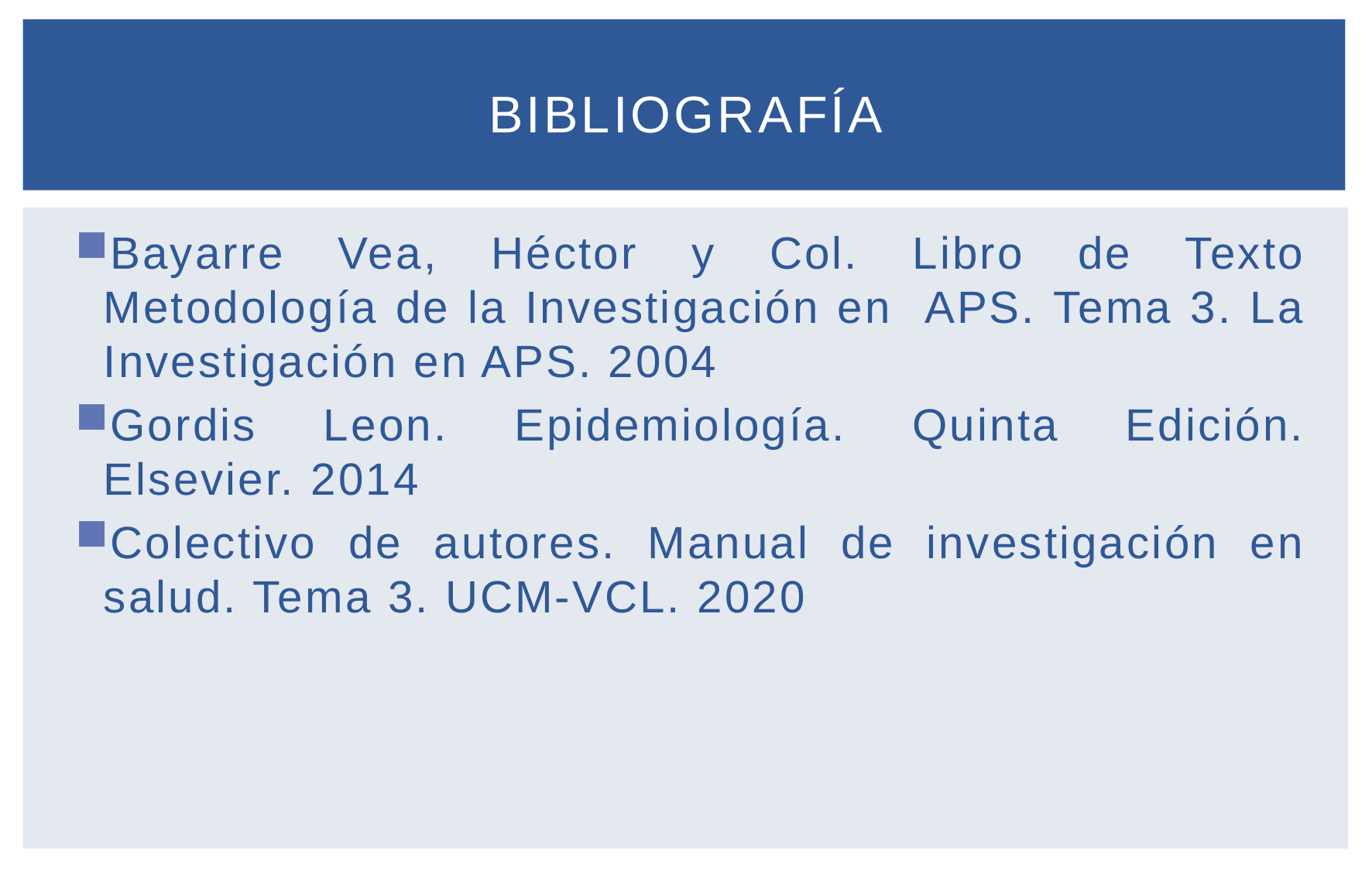

# Bibliografía
Bayarre Vea, Héctor y Col. Libro de Texto Metodología de la Investigación en  APS. Tema 3. La Investigación en APS. 2004
Gordis Leon. Epidemiología. Quinta Edición. Elsevier. 2014
Colectivo de autores. Manual de investigación en salud. Tema 3. UCM-VCL. 2020